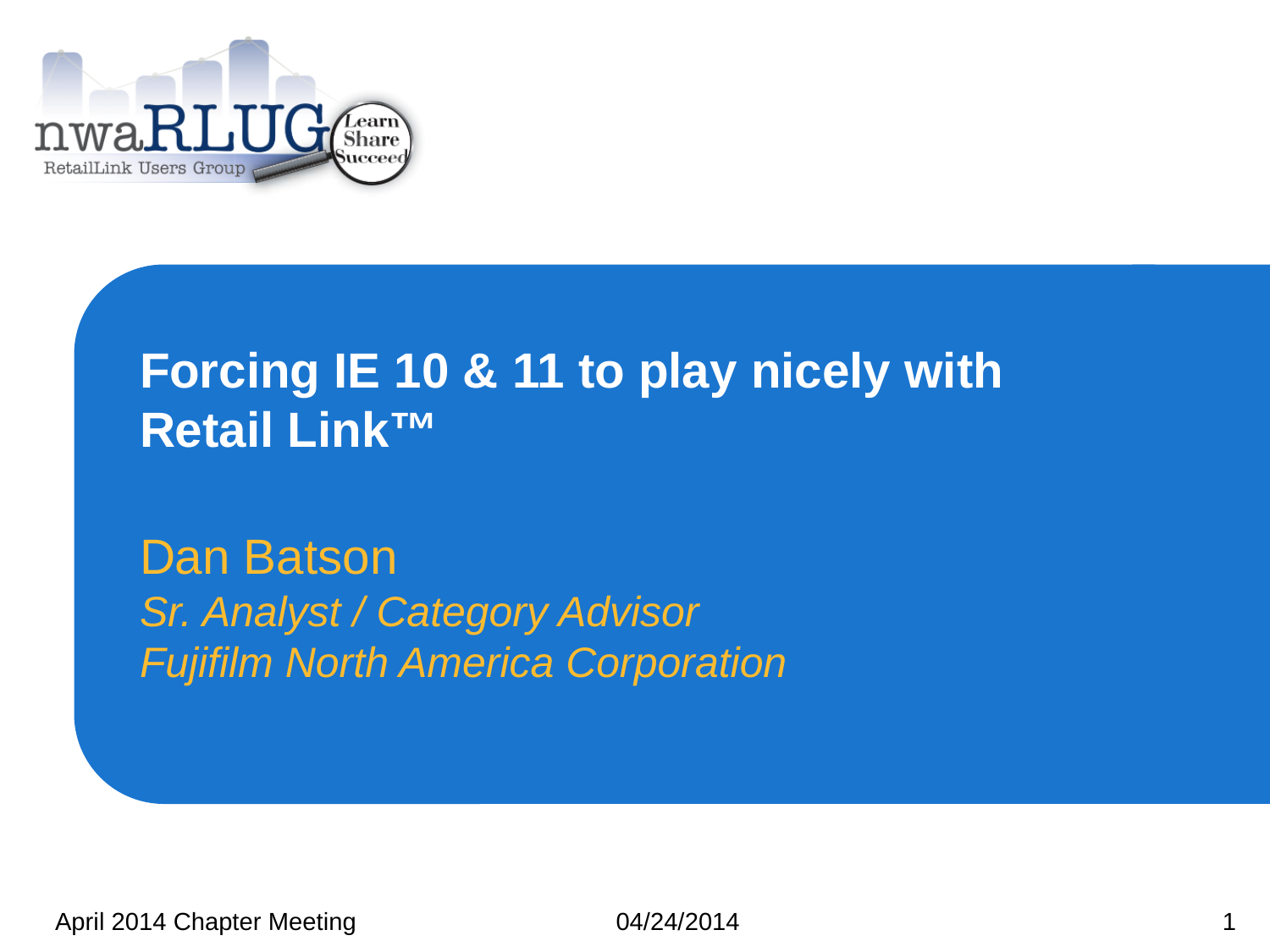

# Forcing IE 10 & 11 to play nicely with Retail Link™
Dan Batson
Sr. Analyst / Category Advisor
Fujifilm North America Corporation
April 2014 Chapter Meeting
04/24/2014
1